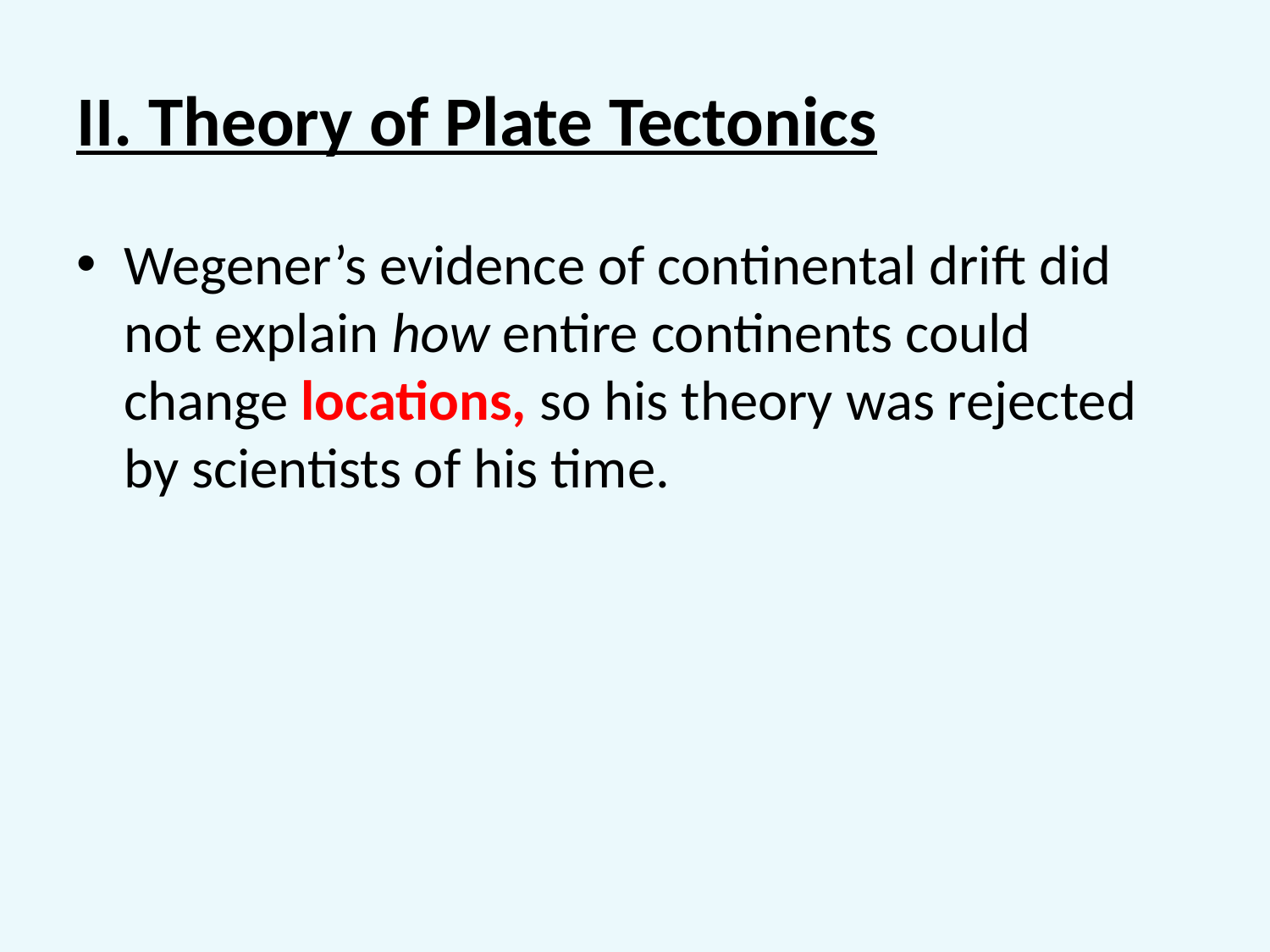

# II. Theory of Plate Tectonics
Wegener’s evidence of continental drift did not explain how entire continents could change locations, so his theory was rejected by scientists of his time.